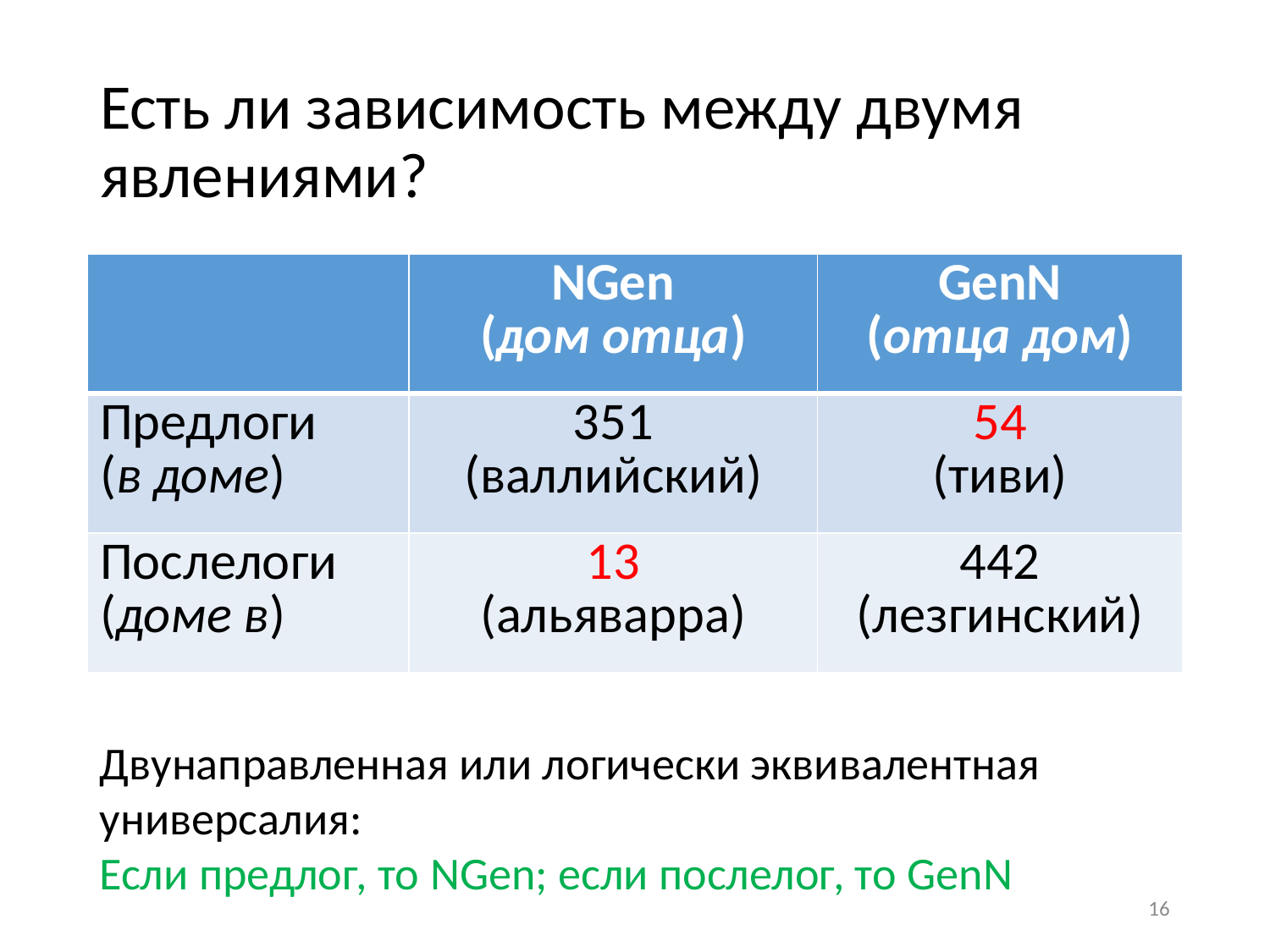

# Есть ли зависимость между двумя явлениями?

|  | NGen (дом отца) | GenN (отца дом) |
| --- | --- | --- |
| Предлоги (в доме) | 351 (валлийский) | 54 (тиви) |
| Послелоги (доме в) | 13 (альяварра) | 442 (лезгинский) |

Двунаправленная или логически эквивалентная универсалия:
Если предлог, то NGen; если послелог, то GenN
16